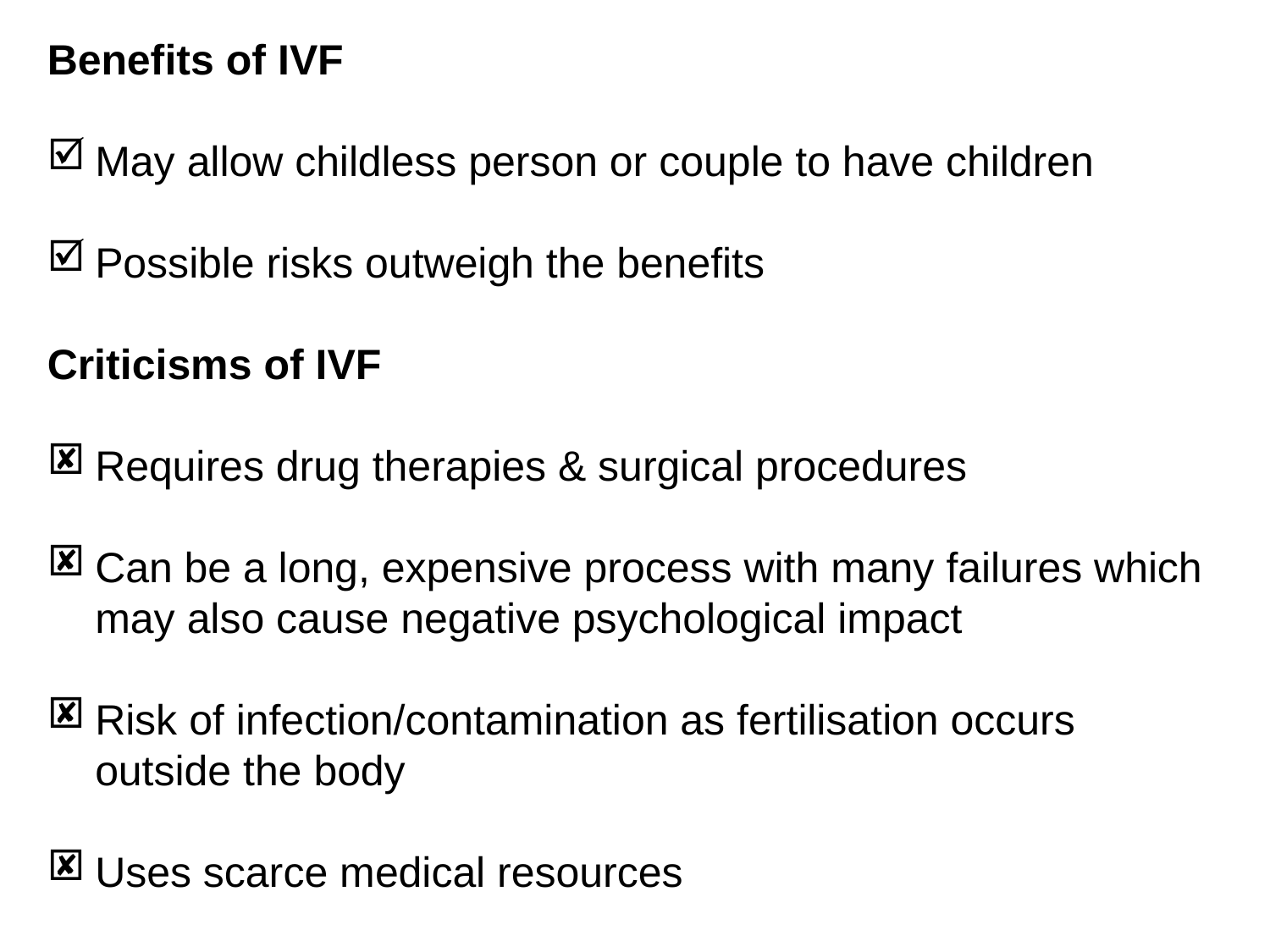

Benefits of IVF

May allow childless person or couple to have children

Possible risks outweigh the benefits

Criticisms of IVF

Requires drug therapies & surgical procedures

Can be a long, expensive process with many failures which may also cause negative psychological impact

Risk of infection/contamination as fertilisation occurs outside the body

Uses scarce medical resources